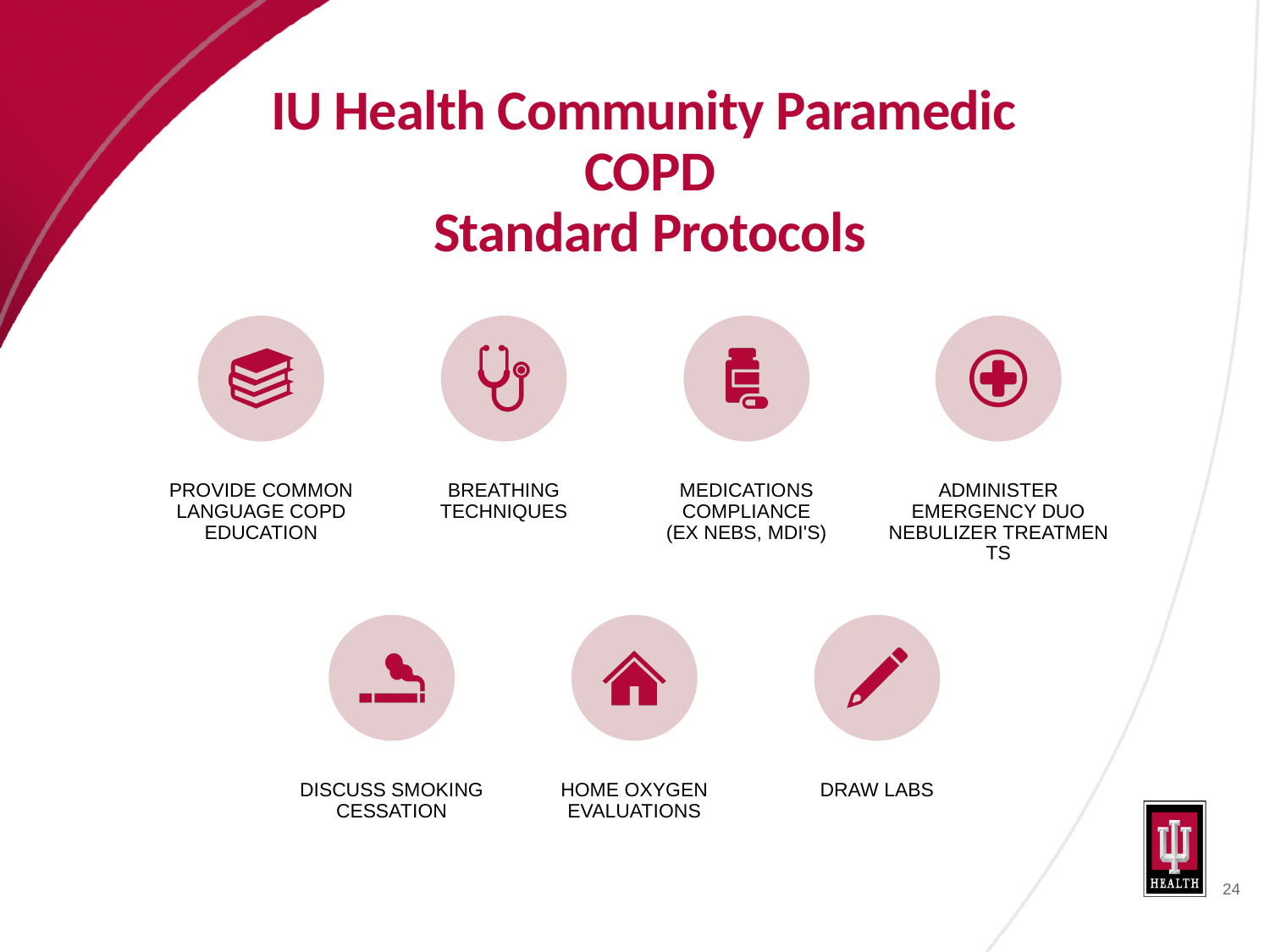

IU Health Community Paramedic
 COPD
 Standard Protocols

Provide Common Language COPD Education
Breathing Techniques
Medications compliance (ex Nebs, MDI's)
Administer emergency duo nebulizer treatments

Discuss smoking cessation
Home oxygen evaluations
Draw Labs
24